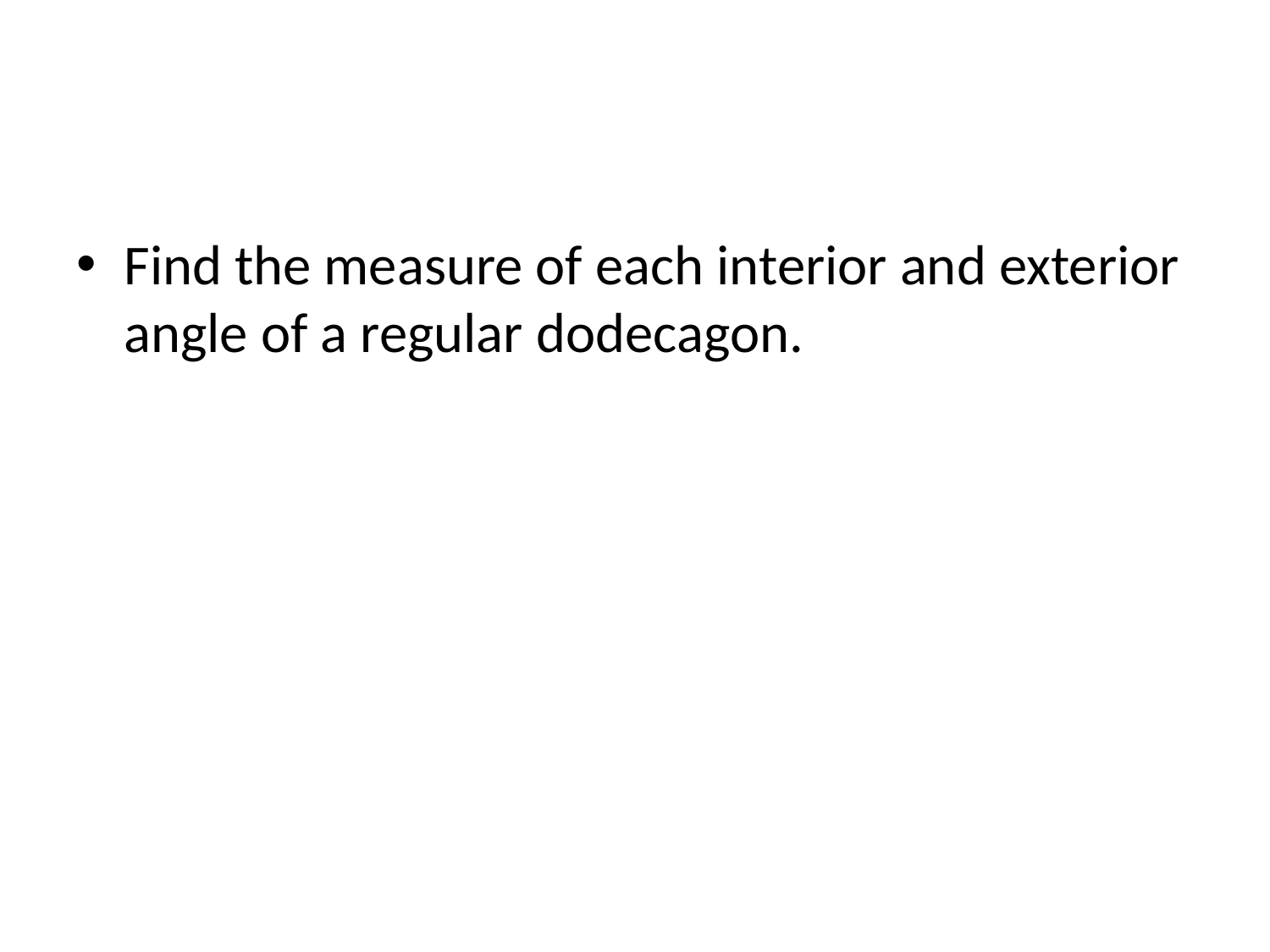

#
Find the measure of each interior and exterior angle of a regular dodecagon.